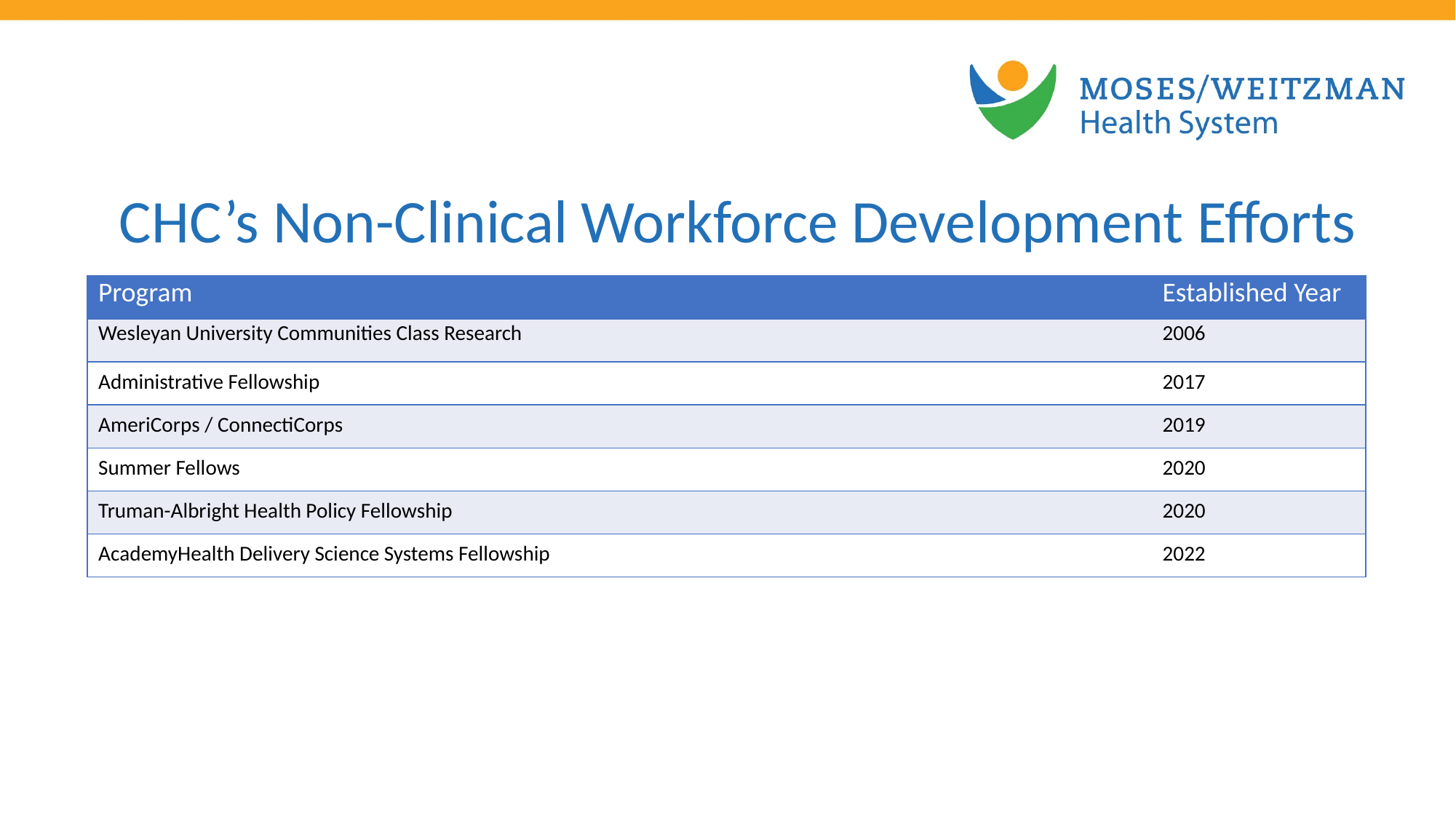

CHC’s Non-Clinical Workforce Development Efforts

| Program | Established Year |
| --- | --- |
| Wesleyan University Communities Class Research | 2006 |
| Administrative Fellowship | 2017 |
| AmeriCorps / ConnectiCorps | 2019 |
| Summer Fellows | 2020 |
| Truman-Albright Health Policy Fellowship | 2020 |
| AcademyHealth Delivery Science Systems Fellowship | 2022 |